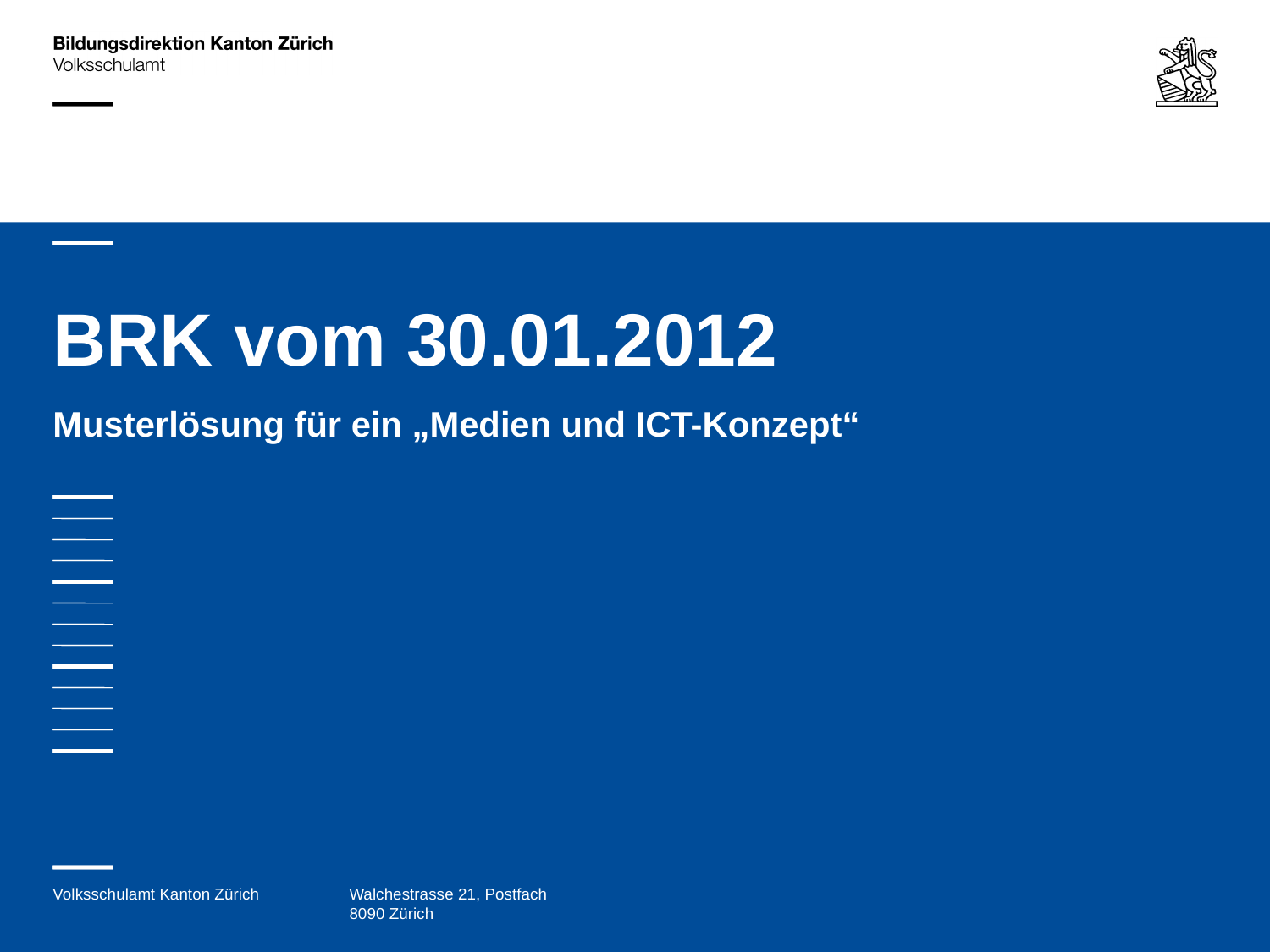

# BRK vom 30.01.2012
Musterlösung für ein „Medien und ICT-Konzept“